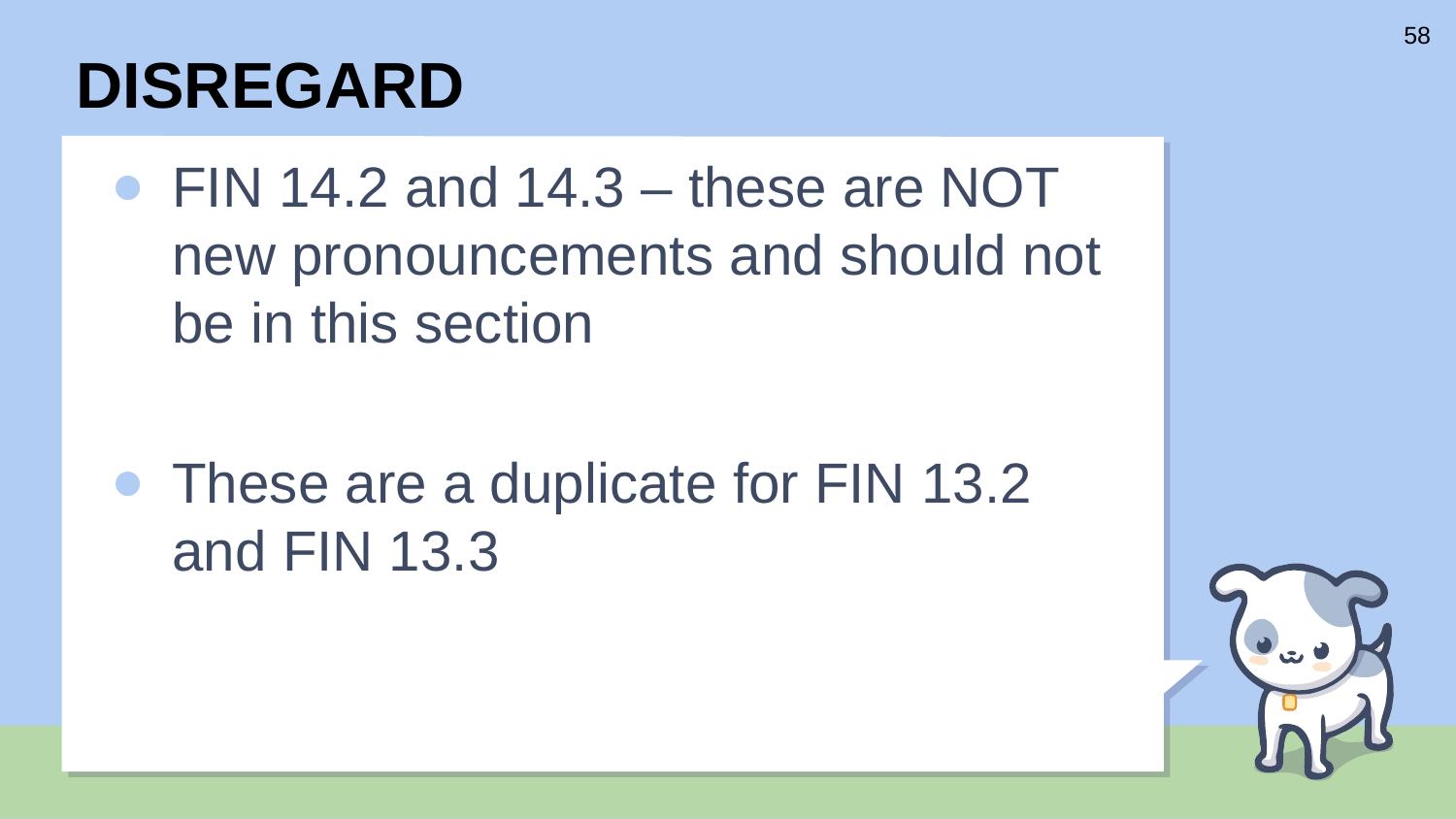

# DISREGARD
58
FIN 14.2 and 14.3 – these are NOT new pronouncements and should not be in this section

These are a duplicate for FIN 13.2 and FIN 13.3